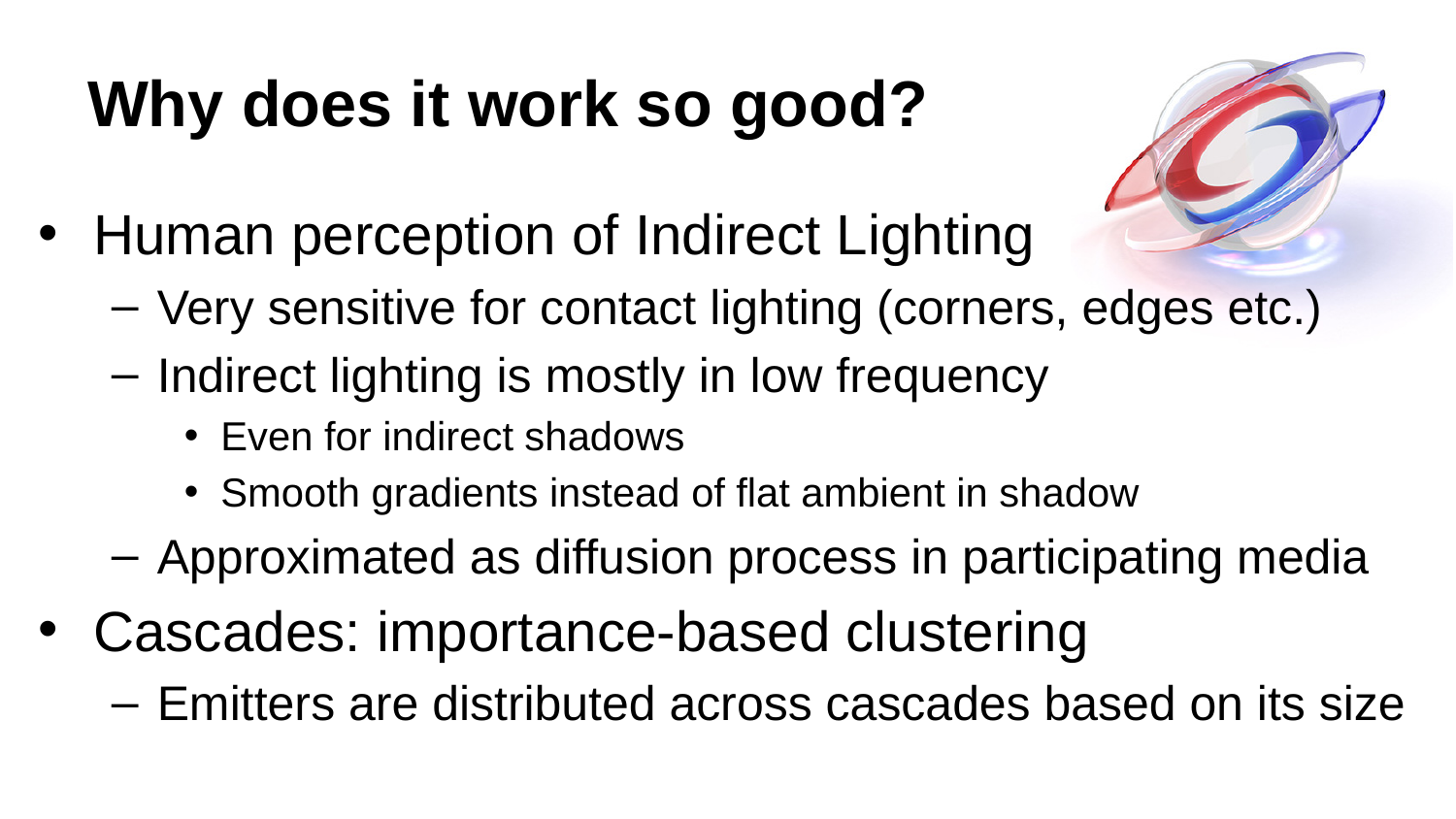

# Why does it work so good?
Human perception of Indirect Lighting
Very sensitive for contact lighting (corners, edges etc.)
Indirect lighting is mostly in low frequency
Even for indirect shadows
Smooth gradients instead of flat ambient in shadow
Approximated as diffusion process in participating media
Cascades: importance-based clustering
Emitters are distributed across cascades based on its size